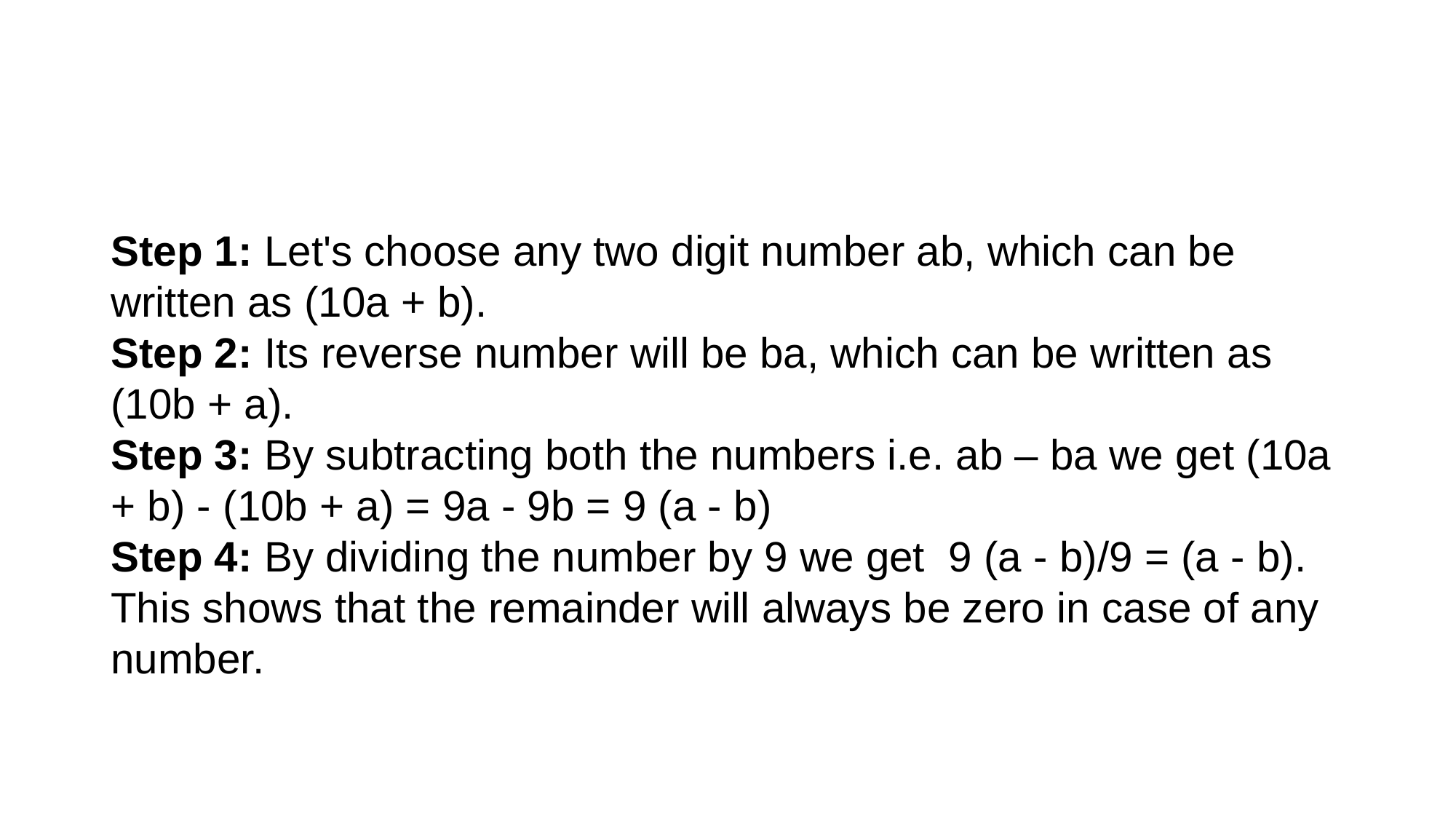

Step 1: Let's choose any two digit number ab, which can be written as (10a + b).
Step 2: Its reverse number will be ba, which can be written as (10b + a).
Step 3: By subtracting both the numbers i.e. ab – ba we get (10a + b) - (10b + a) = 9a - 9b = 9 (a - b)
Step 4: By dividing the number by 9 we get  9 (a - b)/9 = (a - b).
This shows that the remainder will always be zero in case of any number.